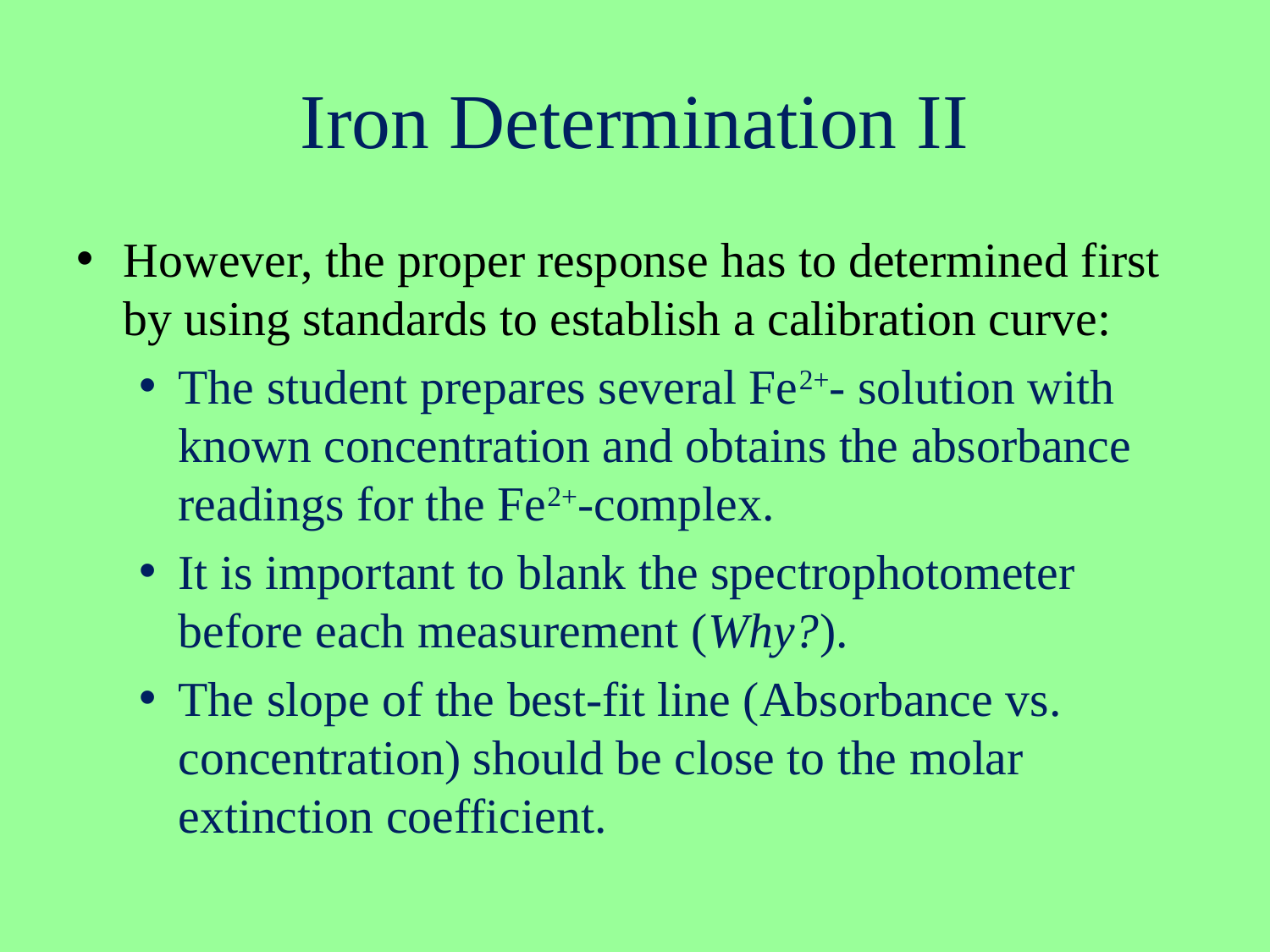

# Iron Determination II
However, the proper response has to determined first by using standards to establish a calibration curve:
The student prepares several Fe2+- solution with known concentration and obtains the absorbance readings for the Fe2+-complex.
It is important to blank the spectrophotometer before each measurement (Why?).
The slope of the best-fit line (Absorbance vs. concentration) should be close to the molar extinction coefficient.